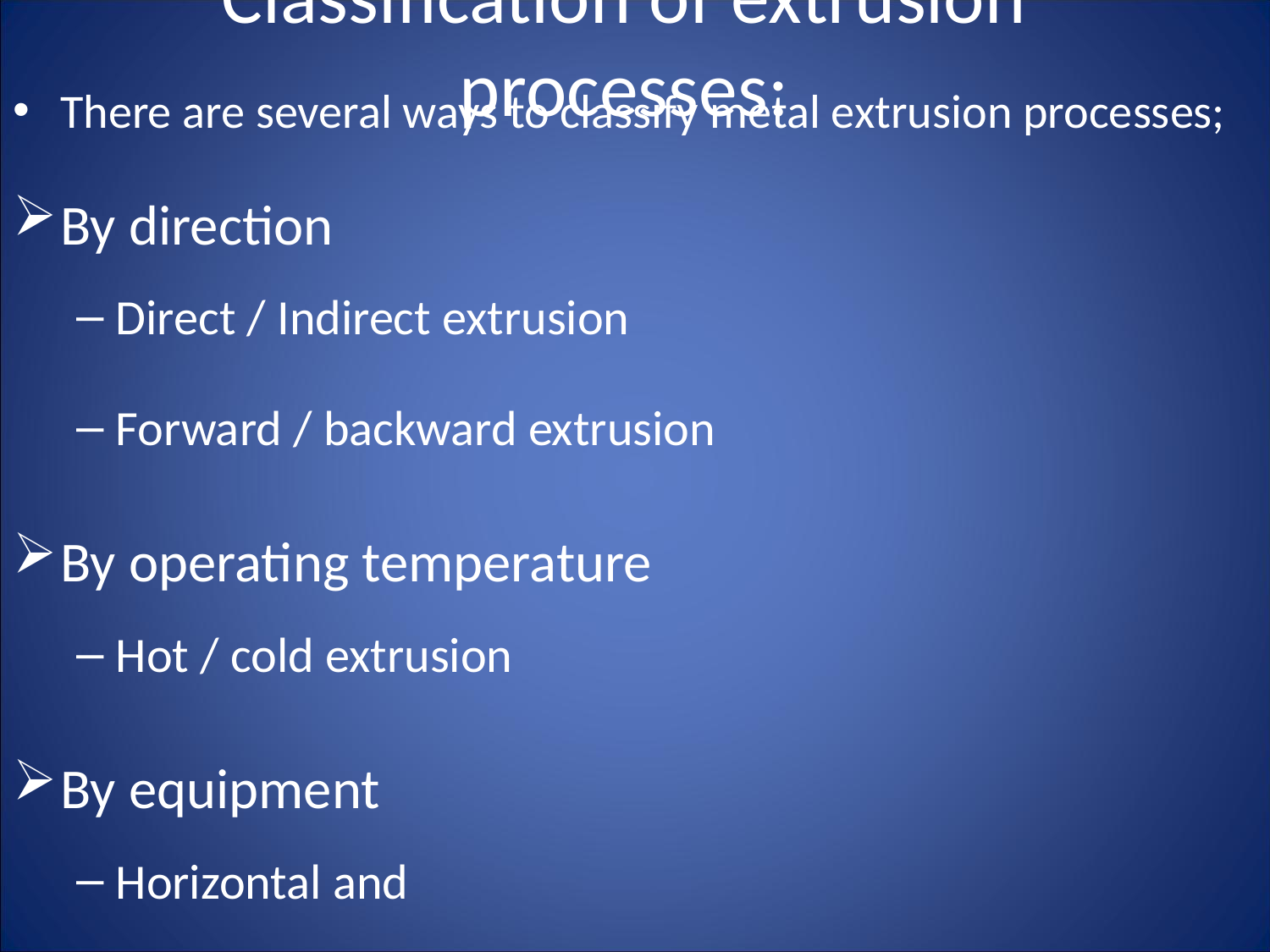

# Classification of extrusion processes:
There are several ways to classify metal extrusion processes;

By direction

Direct / Indirect extrusion

Forward / backward extrusion

By operating temperature

Hot / cold extrusion

By equipment

Horizontal and

vertical extrusion